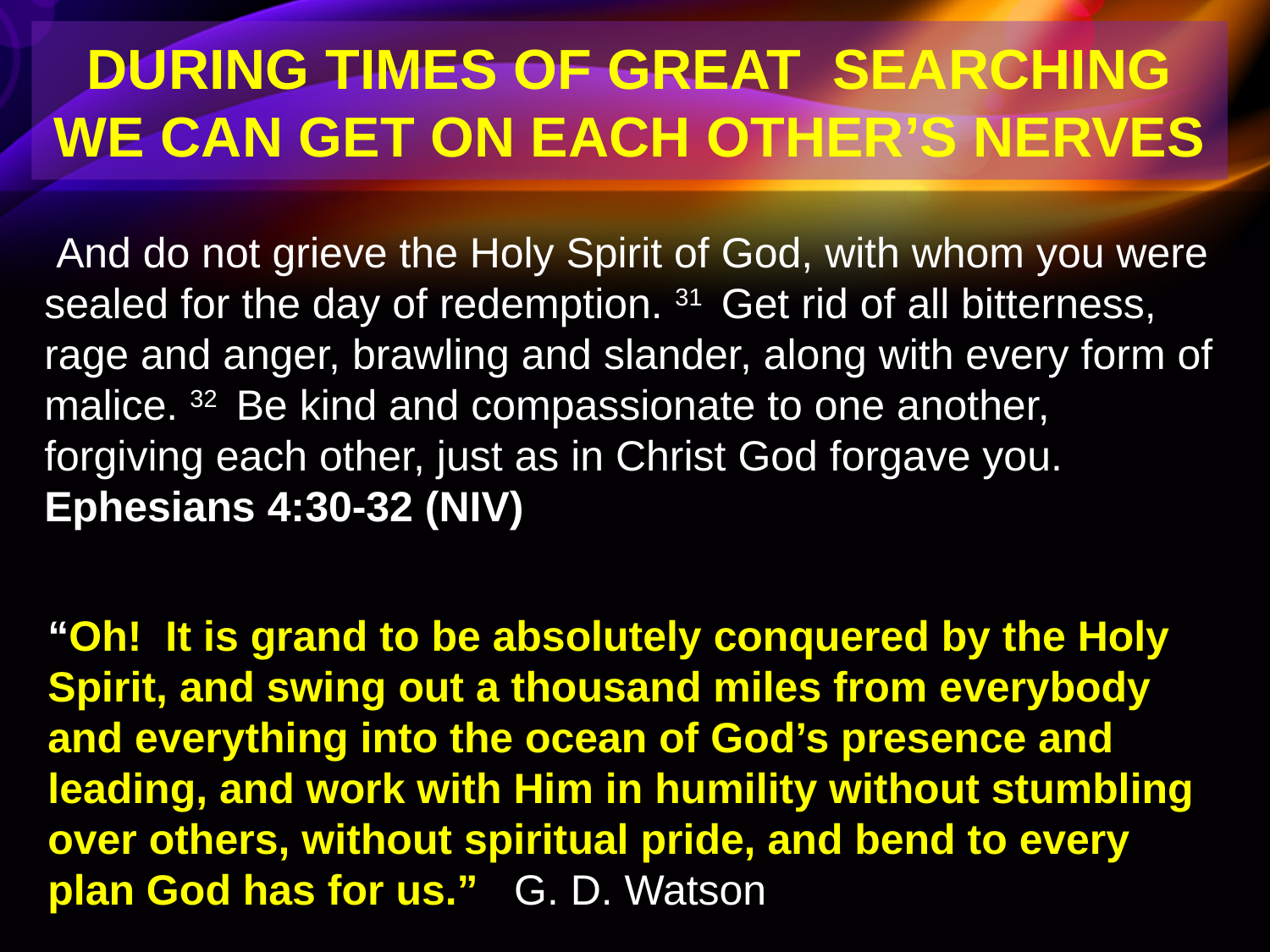

DURING TIMES OF GREAT  SEARCHING WE CAN GET ON EACH OTHER’S NERVES
 And do not grieve the Holy Spirit of God, with whom you were sealed for the day of redemption. 31  Get rid of all bitterness, rage and anger, brawling and slander, along with every form of malice. 32  Be kind and compassionate to one another, forgiving each other, just as in Christ God forgave you. Ephesians 4:30-32 (NIV)
“Oh!  It is grand to be absolutely conquered by the Holy Spirit, and swing out a thousand miles from everybody and everything into the ocean of God’s presence and leading, and work with Him in humility without stumbling over others, without spiritual pride, and bend to every plan God has for us.”   G. D. Watson